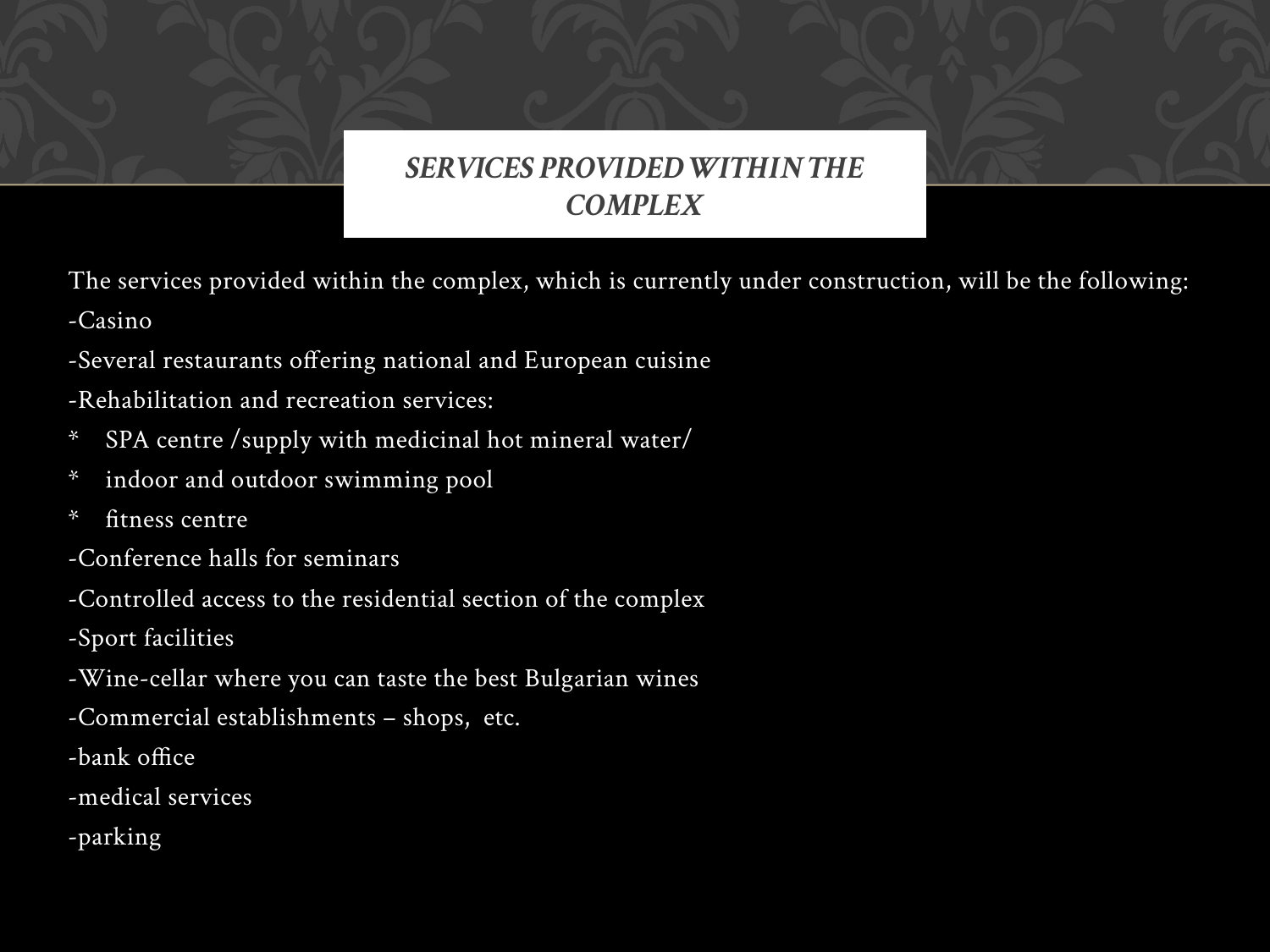

# Services provided within the complex
The services provided within the complex, which is currently under construction, will be the following:
-Casino
-Several restaurants offering national and European cuisine
-Rehabilitation and recreation services:
*    SPA centre /supply with medicinal hot mineral water/
*    indoor and outdoor swimming pool
*    fitness centre
-Conference halls for seminars
-Controlled access to the residential section of the complex
-Sport facilities
-Wine-cellar where you can taste the best Bulgarian wines
-Commercial establishments – shops,  etc.
-bank office
-medical services
-parking